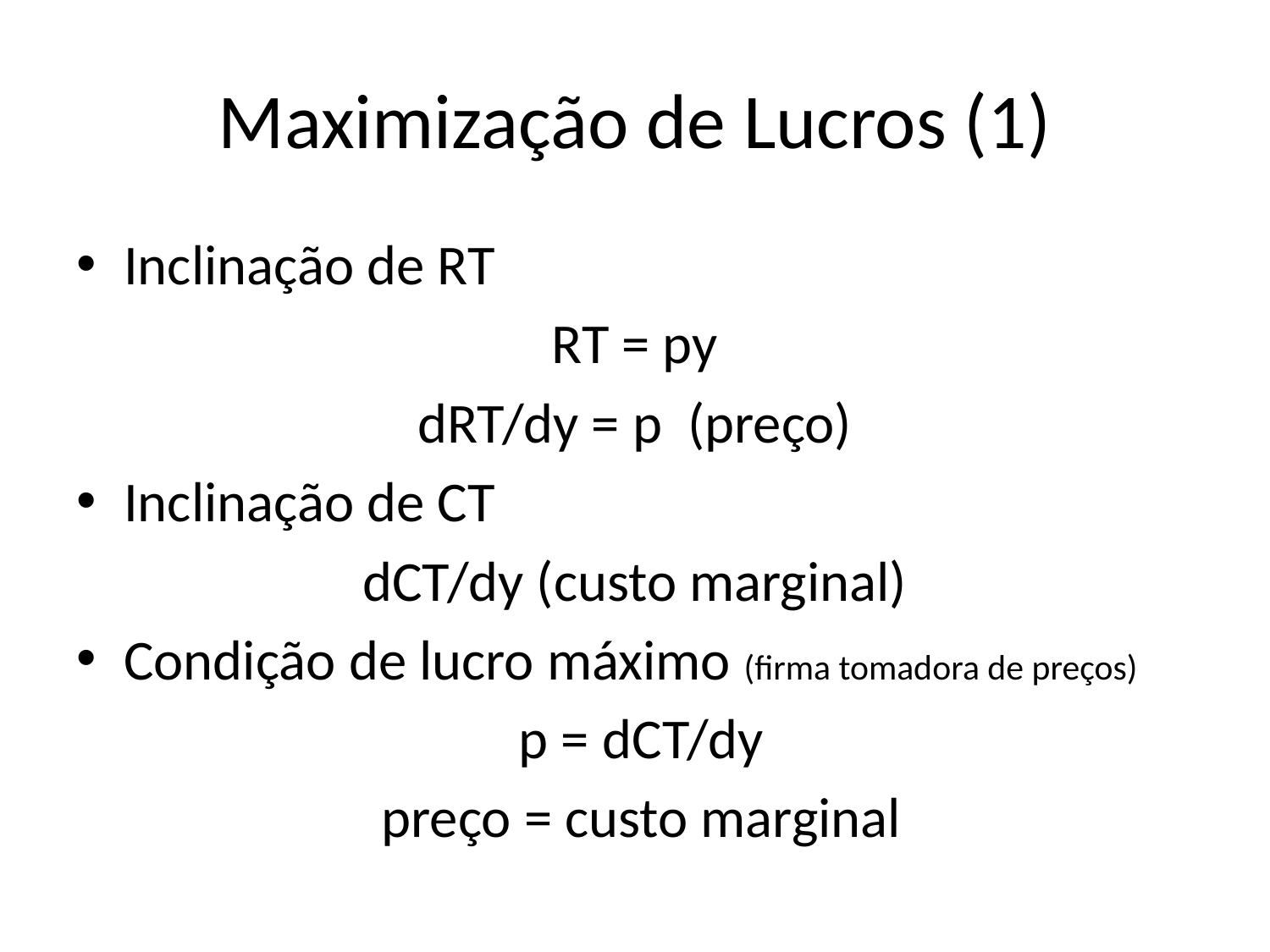

# Maximização de Lucros (1)
Inclinação de RT
RT = py
dRT/dy = p  (preço)
Inclinação de CT
dCT/dy (custo marginal)
Condição de lucro máximo (firma tomadora de preços)
 p = dCT/dy
 preço = custo marginal